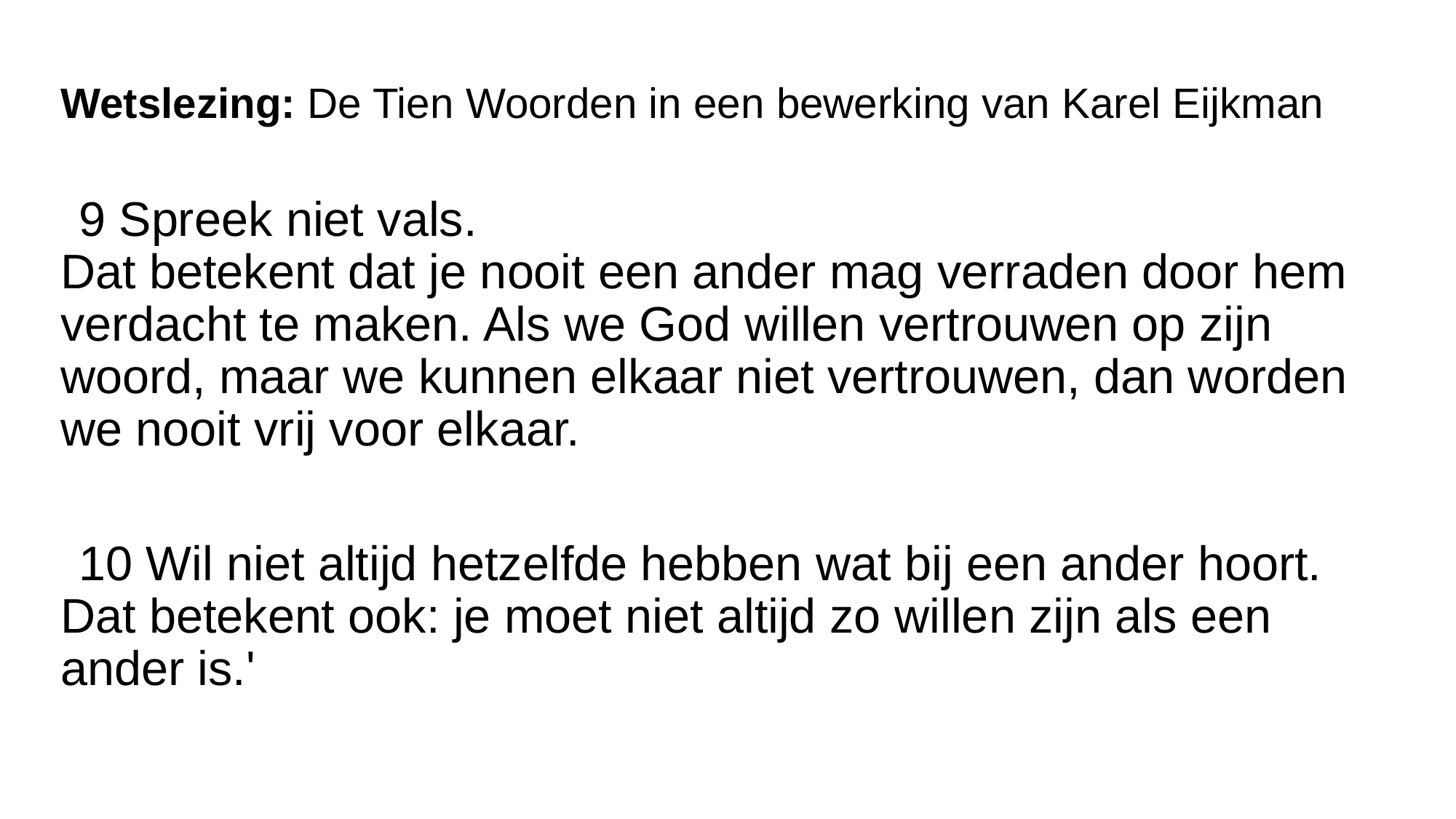

# Wetslezing: De Tien Woorden in een bewerking van Karel Eijkman
9 Spreek niet vals.
Dat betekent dat je nooit een ander mag verraden door hem verdacht te maken. Als we God willen vertrouwen op zijn woord, maar we kunnen elkaar niet vertrouwen, dan worden we nooit vrij voor elkaar.

10 Wil niet altijd hetzelfde hebben wat bij een ander hoort.
Dat betekent ook: je moet niet altijd zo willen zijn als een ander is.'